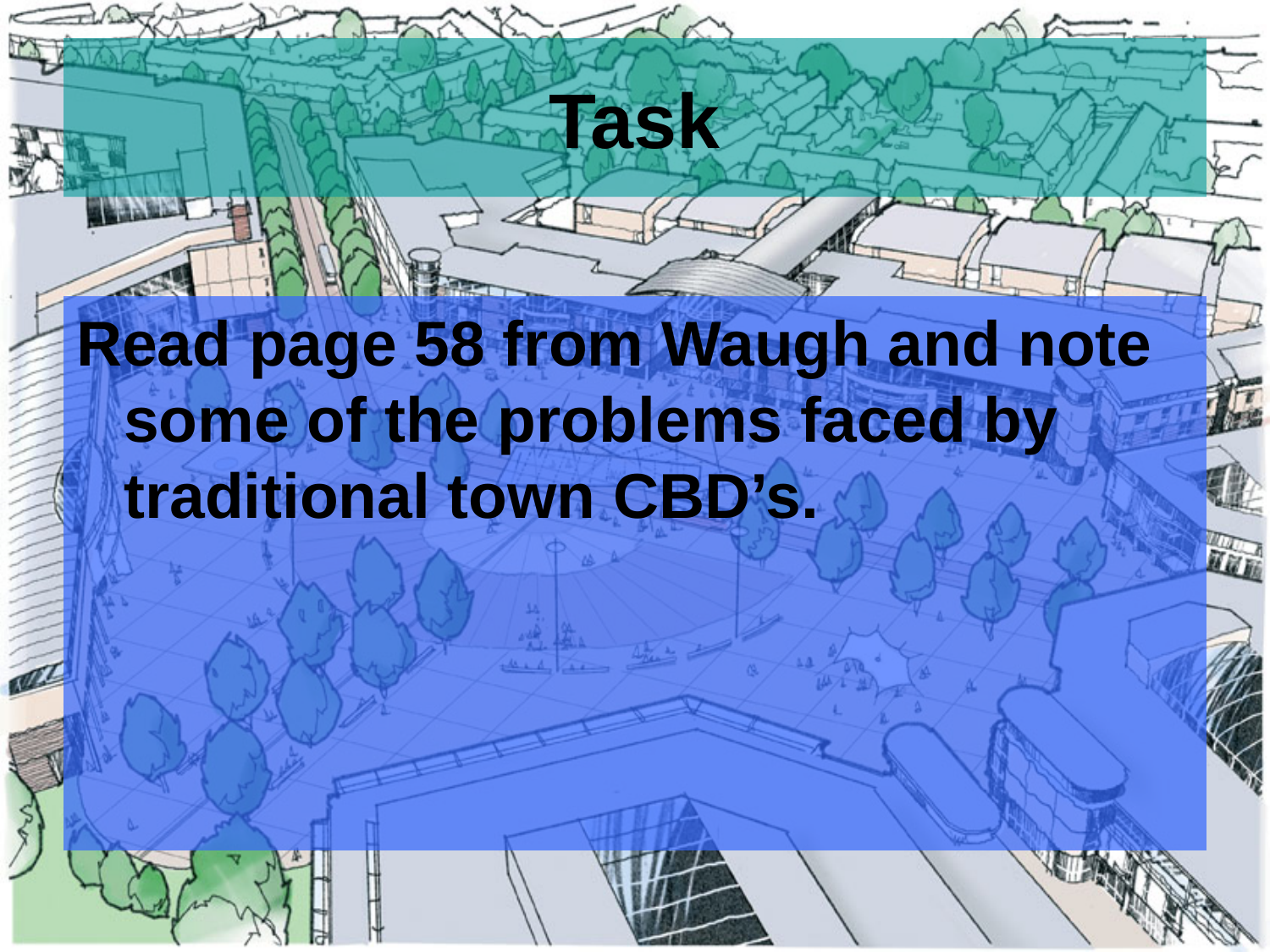

# Task
Read page 58 from Waugh and note some of the problems faced by traditional town CBD’s.